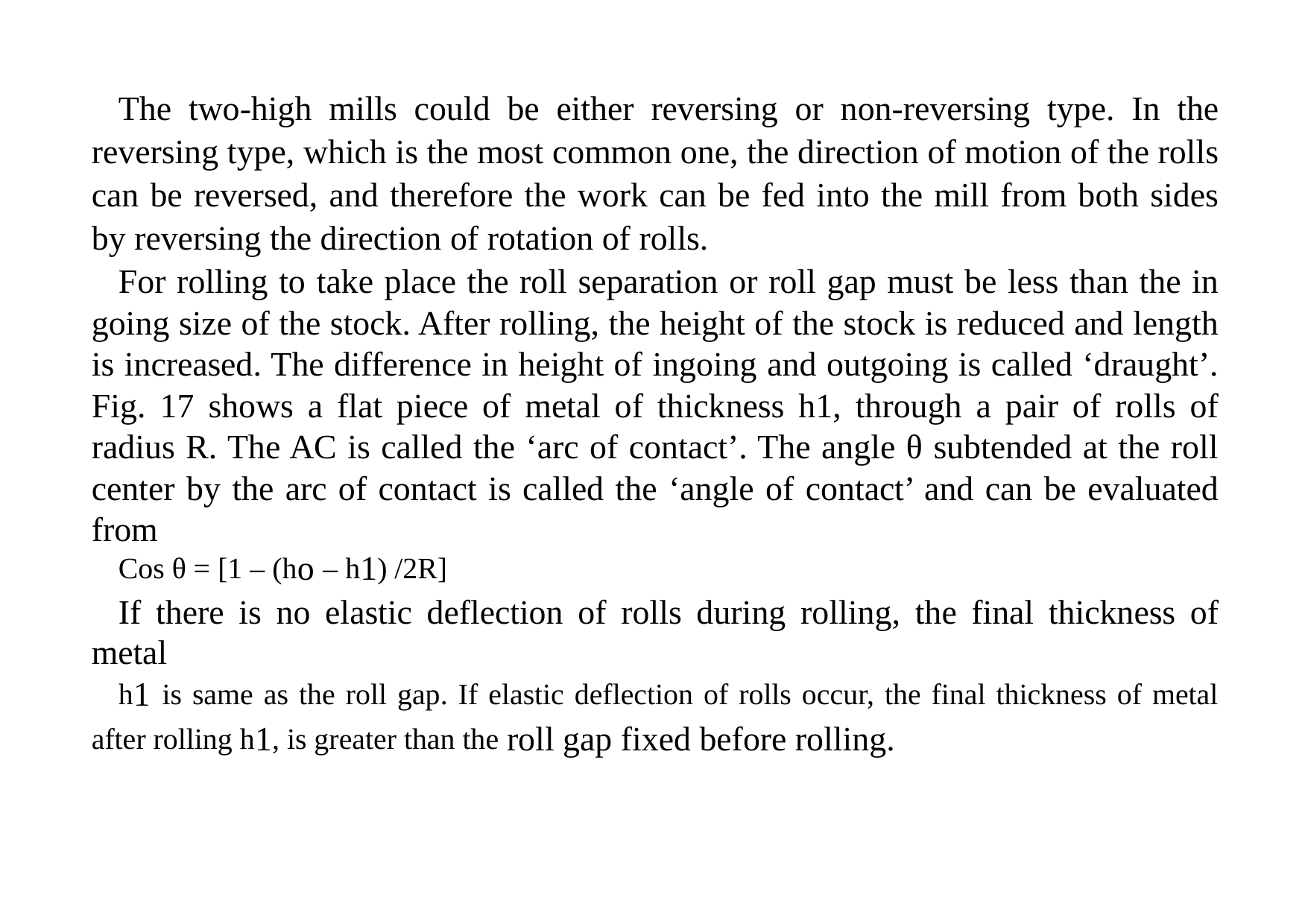

The two-high mills could be either reversing or non-reversing type. In the reversing type, which is the most common one, the direction of motion of the rolls can be reversed, and therefore the work can be fed into the mill from both sides by reversing the direction of rotation of rolls.
For rolling to take place the roll separation or roll gap must be less than the in going size of the stock. After rolling, the height of the stock is reduced and length is increased. The difference in height of ingoing and outgoing is called ‘draught’. Fig. 17 shows a flat piece of metal of thickness h1, through a pair of rolls of radius R. The AC is called the ‘arc of contact’. The angle θ subtended at the roll center by the arc of contact is called the ‘angle of contact’ and can be evaluated from
Cos θ = [1 – (ho – h1) /2R]
If there is no elastic deflection of rolls during rolling, the final thickness of metal
h1 is same as the roll gap. If elastic deflection of rolls occur, the final thickness of metal after rolling h1, is greater than the roll gap fixed before rolling.